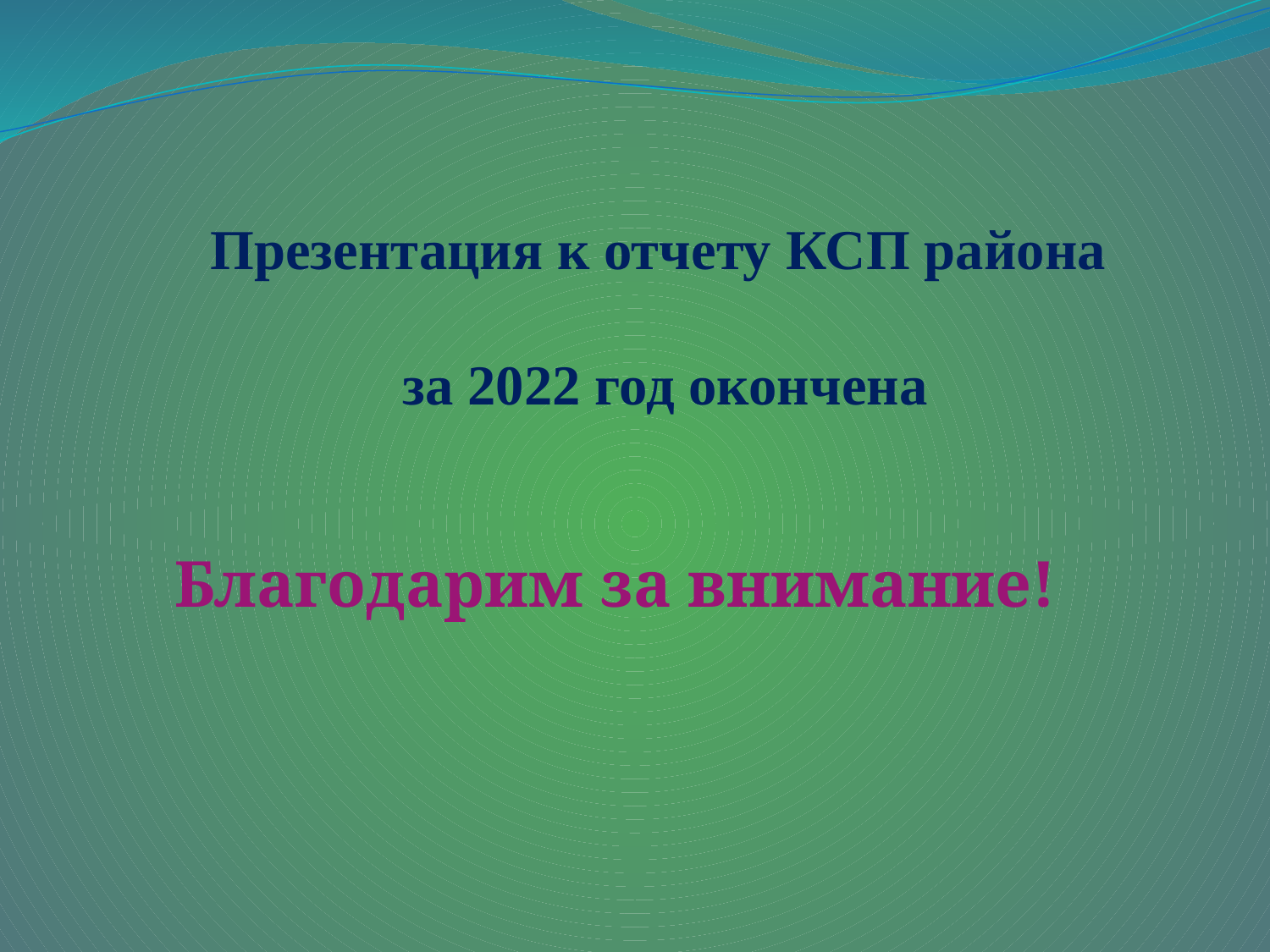

# Презентация к отчету КСП района за 2022 год окончена

Благодарим за внимание!